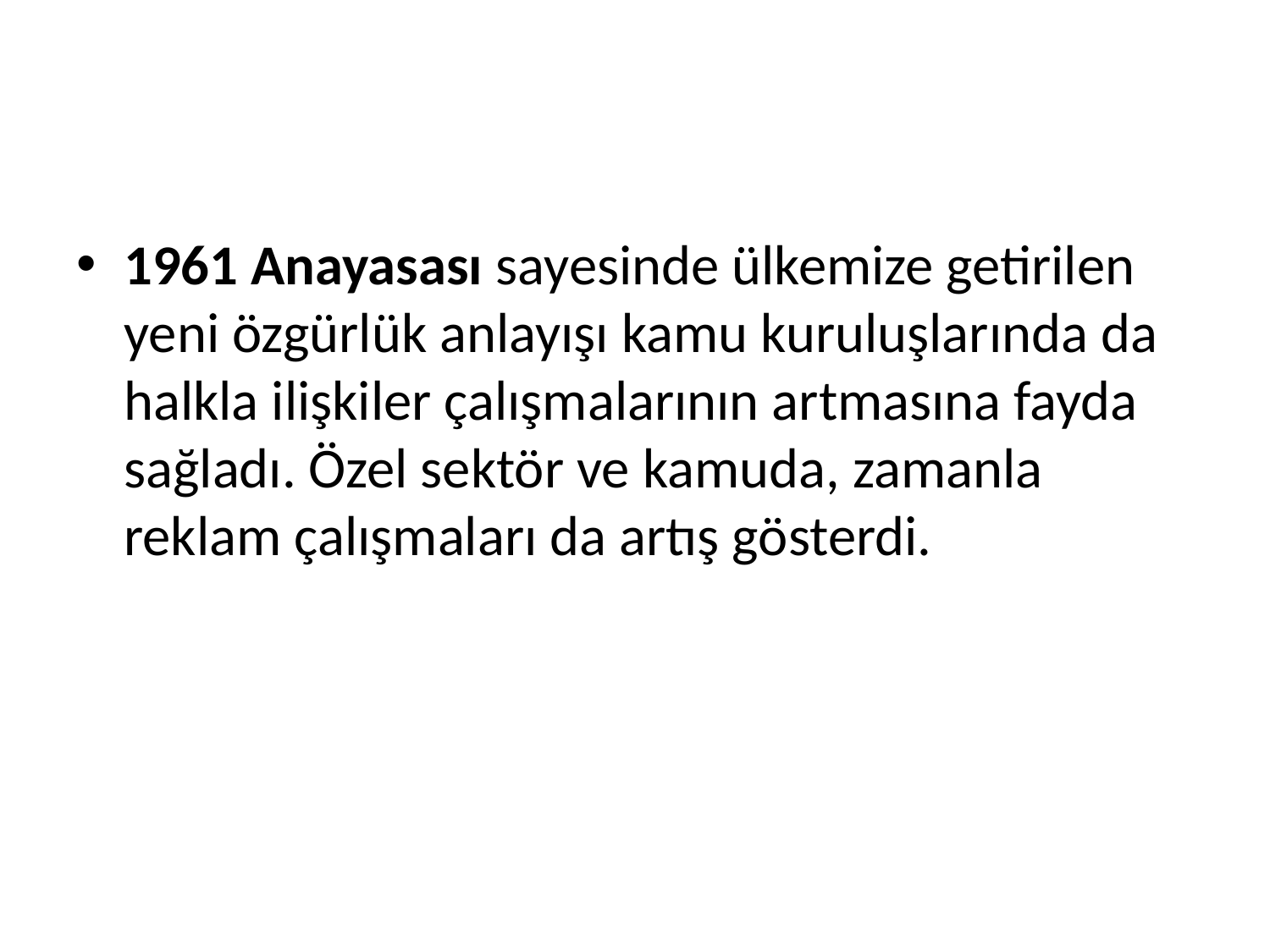

#
1961 Anayasası sayesinde ülkemize getirilen yeni özgürlük anlayışı kamu kuruluşlarında da halkla ilişkiler çalışmalarının artmasına fayda sağladı. Özel sektör ve kamuda, zamanla reklam çalışmaları da artış gösterdi.